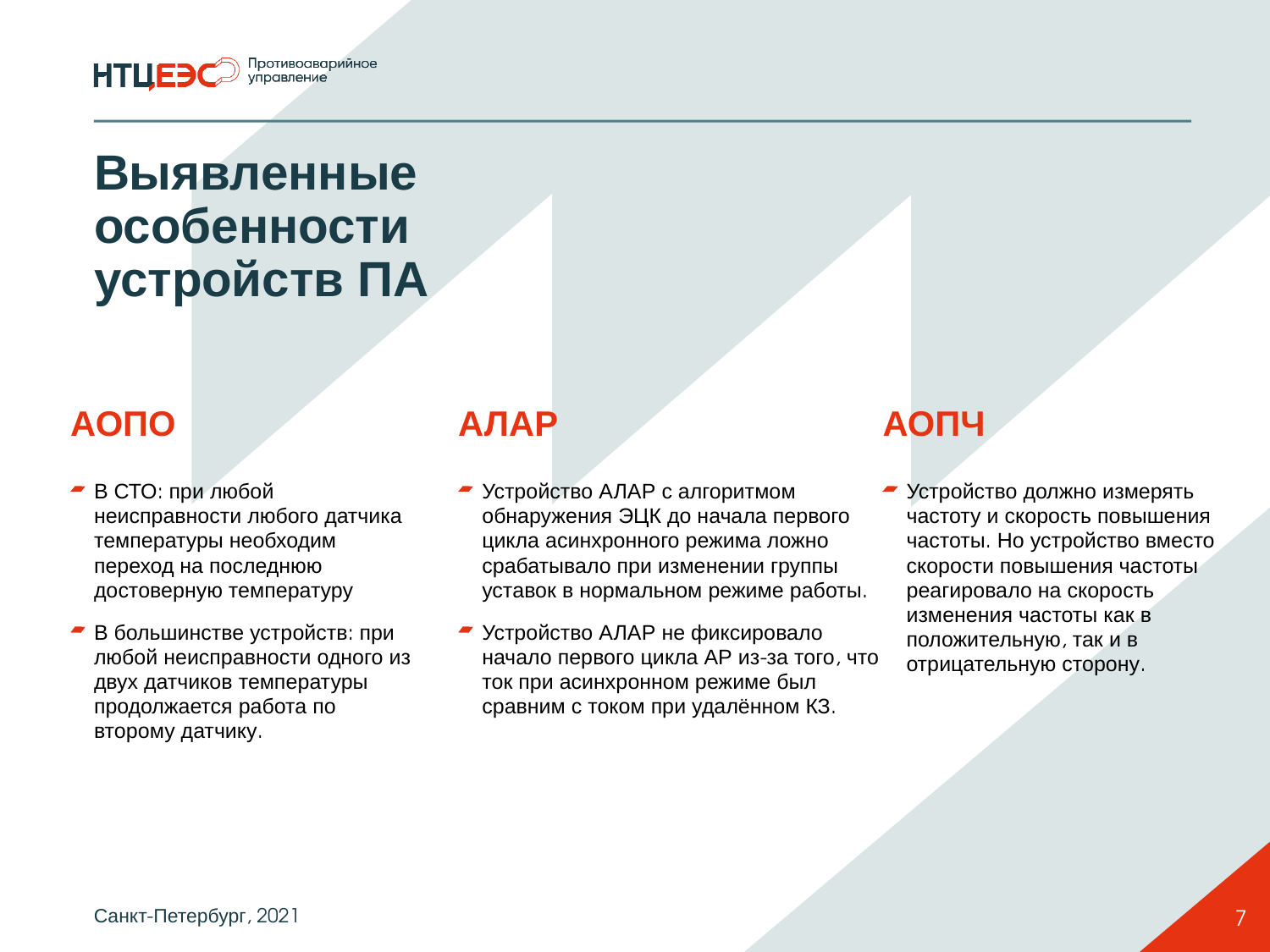

# Выявленные особенности устройств ПА
АОПО
АОПЧ

АЛАР

В СТО: при любой неисправности любого датчика температуры необходим переход на последнюю достоверную температуру
В большинстве устройств: при любой неисправности одного из двух датчиков температуры продолжается работа по второму датчику.

Устройство АЛАР с алгоритмом обнаружения ЭЦК до начала первого цикла асинхронного режима ложно срабатывало при изменении группы уставок в нормальном режиме работы.
Устройство АЛАР не фиксировало начало первого цикла АР из-за того, что ток при асинхронном режиме был сравним с током при удалённом КЗ.

Устройство должно измерять частоту и скорость повышения частоты. Но устройство вместо скорости повышения частоты реагировало на скорость изменения частоты как в положительную, так и в отрицательную сторону.

7
Санкт-Петербург, 2021